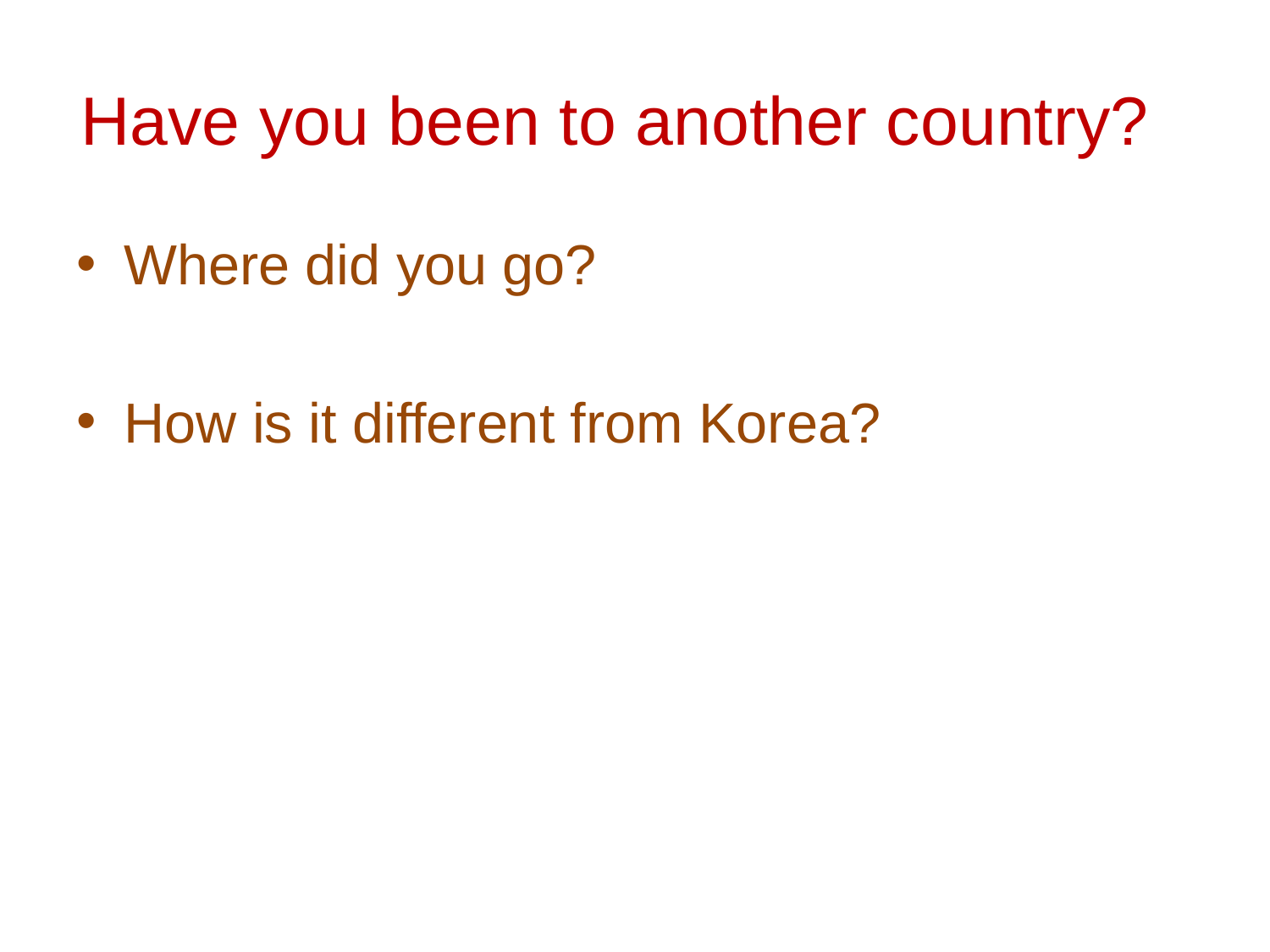

# Have you been to another country?
Where did you go?

How is it different from Korea?